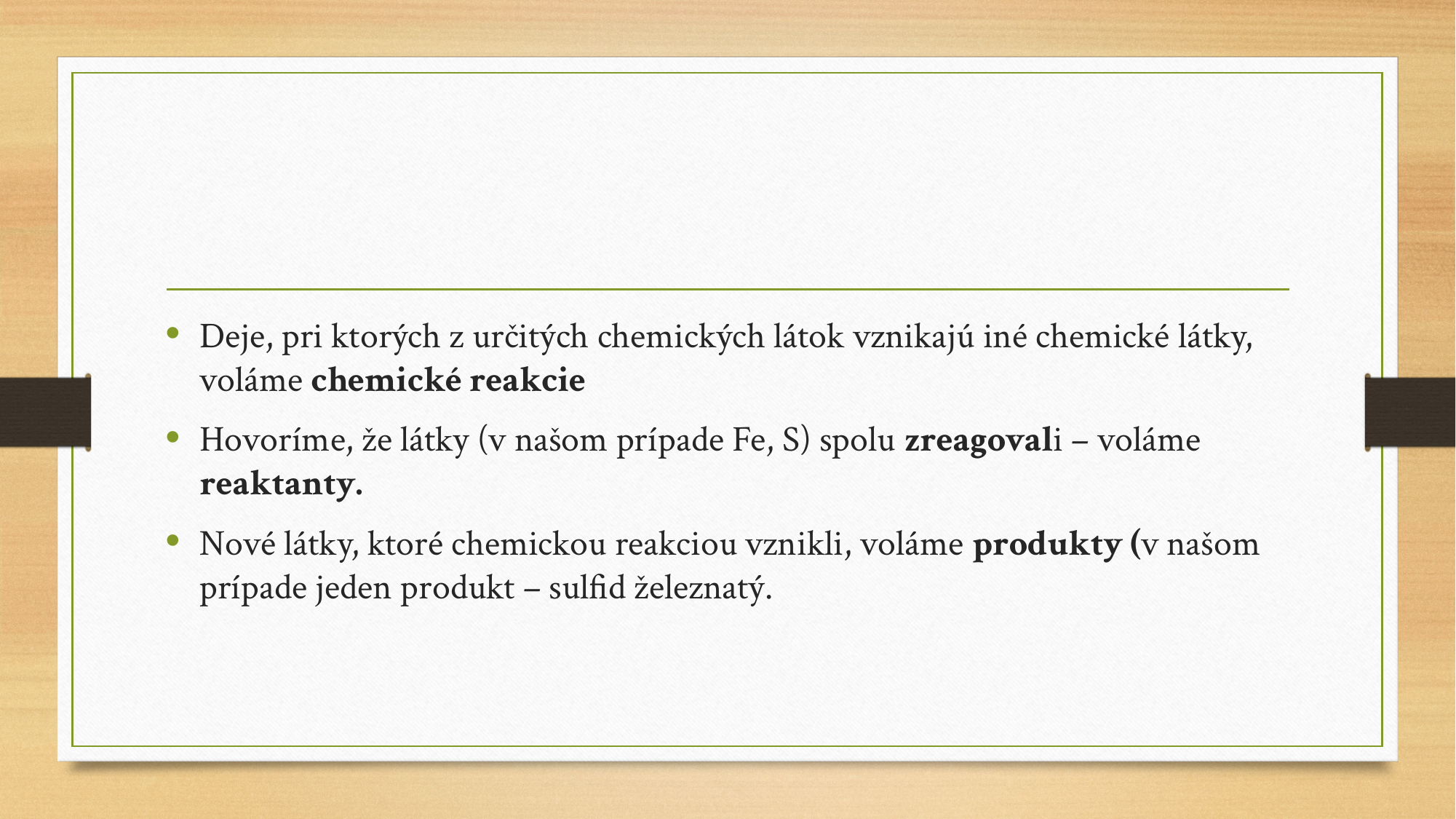

Deje, pri ktorých z určitých chemických látok vznikajú iné chemické látky, voláme chemické reakcie
Hovoríme, že látky (v našom prípade Fe, S) spolu zreagovali – voláme reaktanty.
Nové látky, ktoré chemickou reakciou vznikli, voláme produkty (v našom prípade jeden produkt – sulfid železnatý.